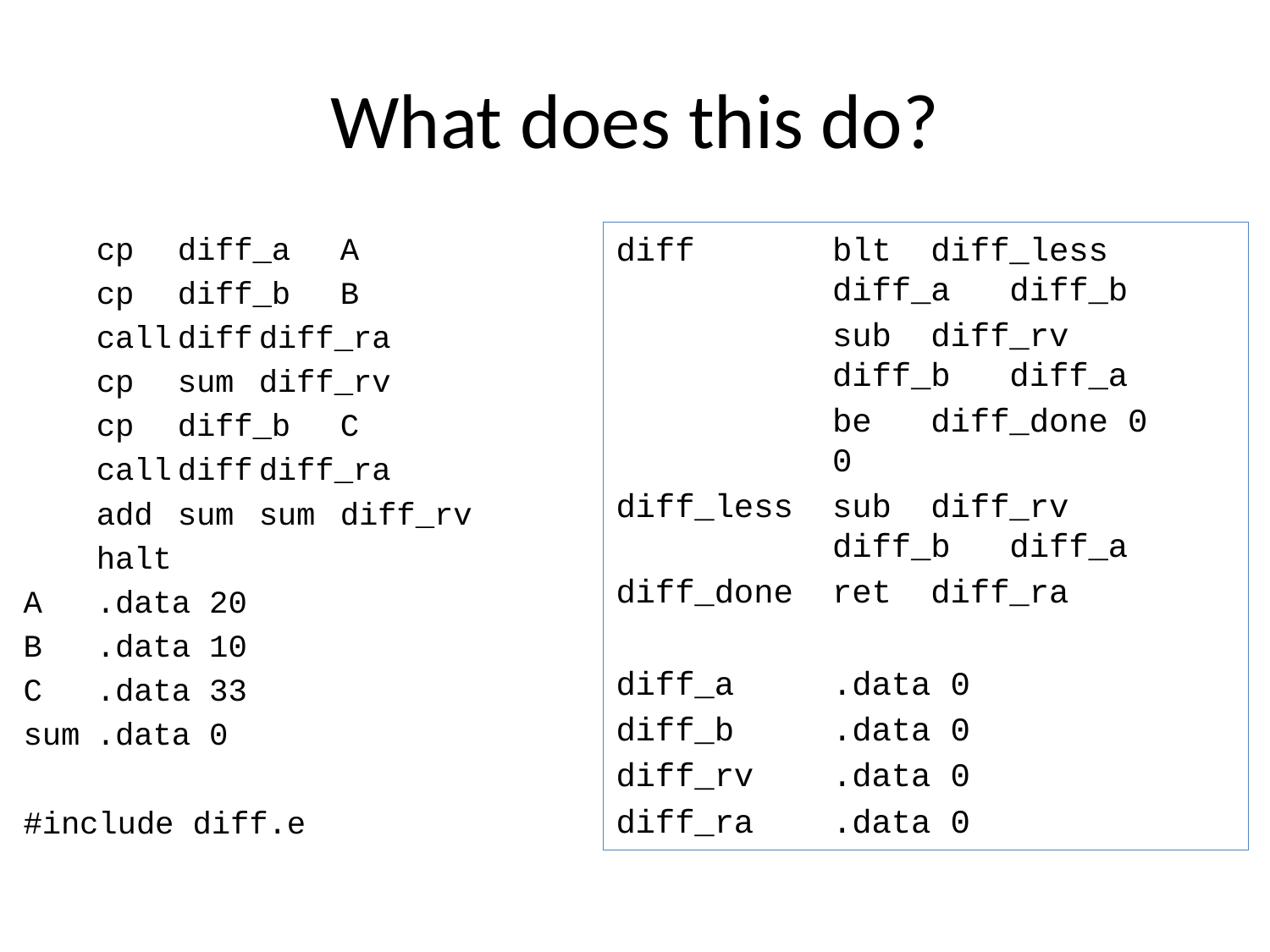

# What does this do?
	cp	diff_a	A
	cp	diff_b	B
	call	diff	diff_ra
	cp	sum	diff_rv
	cp	diff_b	C
	call	diff	diff_ra
	add	sum	sum	diff_rv
	halt
A	.data 20
B	.data 10
C	.data 33
sum	.data 0

#include diff.e

diff	blt  diff_less diff_a   diff_b
	sub  diff_rv   diff_b   diff_a
	be   diff_done 0 	0
diff_less	sub  diff_rv   diff_b   diff_a
diff_done	ret  diff_ra

diff_a	.data 0
diff_b	.data 0
diff_rv	.data 0
diff_ra	.data 0